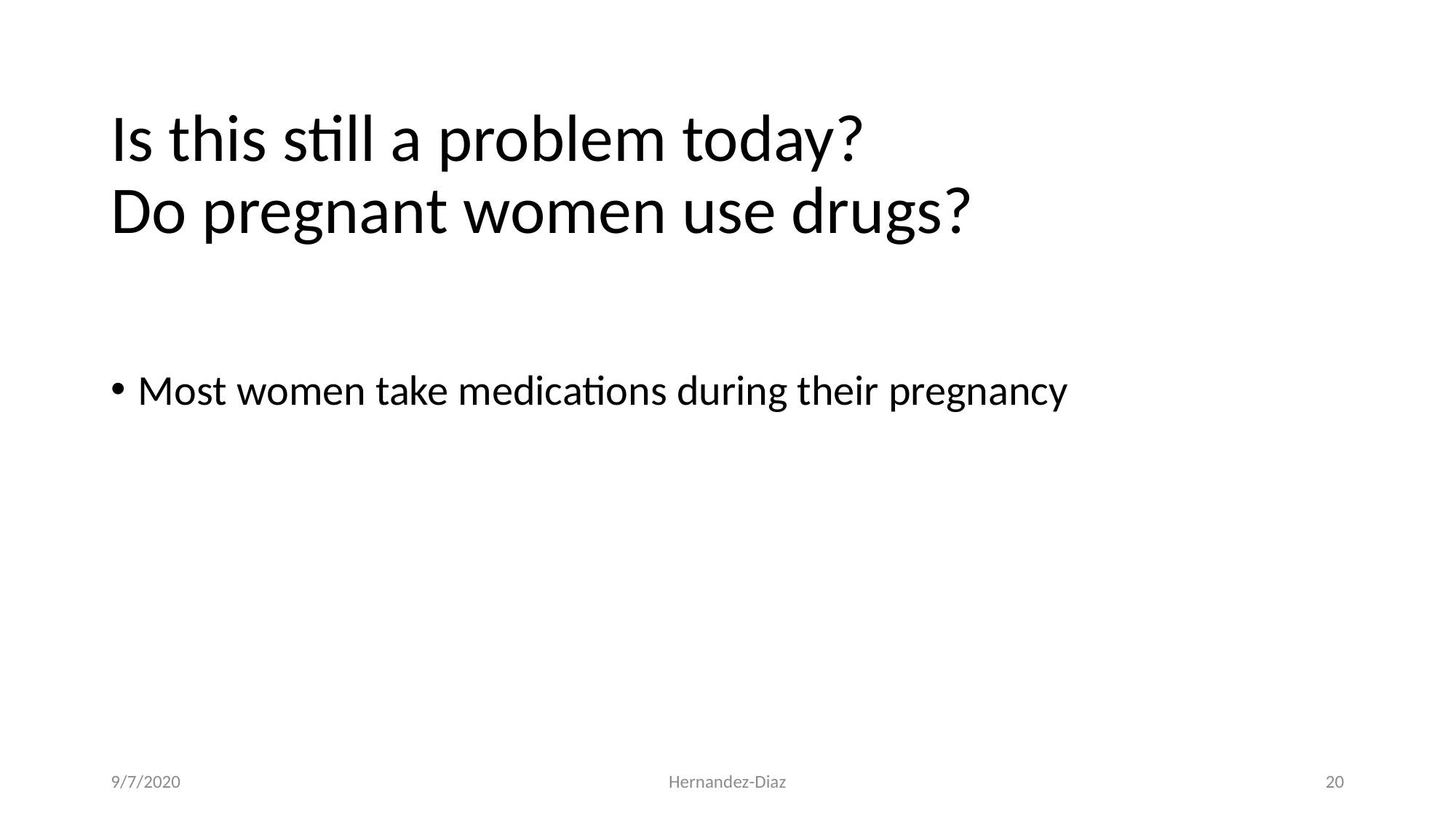

# Is this still a problem today? Do pregnant women use drugs?
Most women take medications during their pregnancy

9/7/2020
Hernandez-Diaz
20